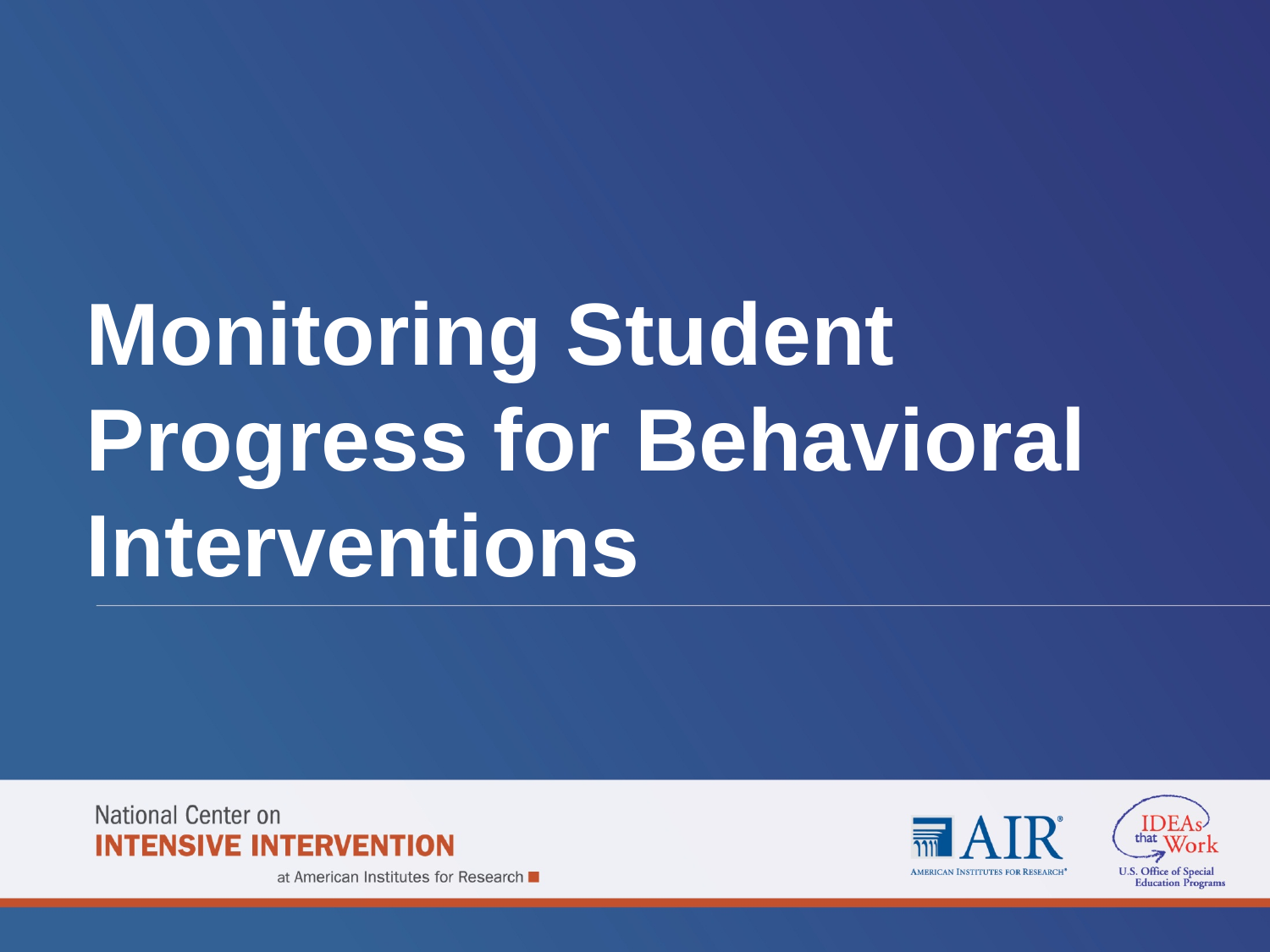

# Monitoring Student Progress for Behavioral Interventions